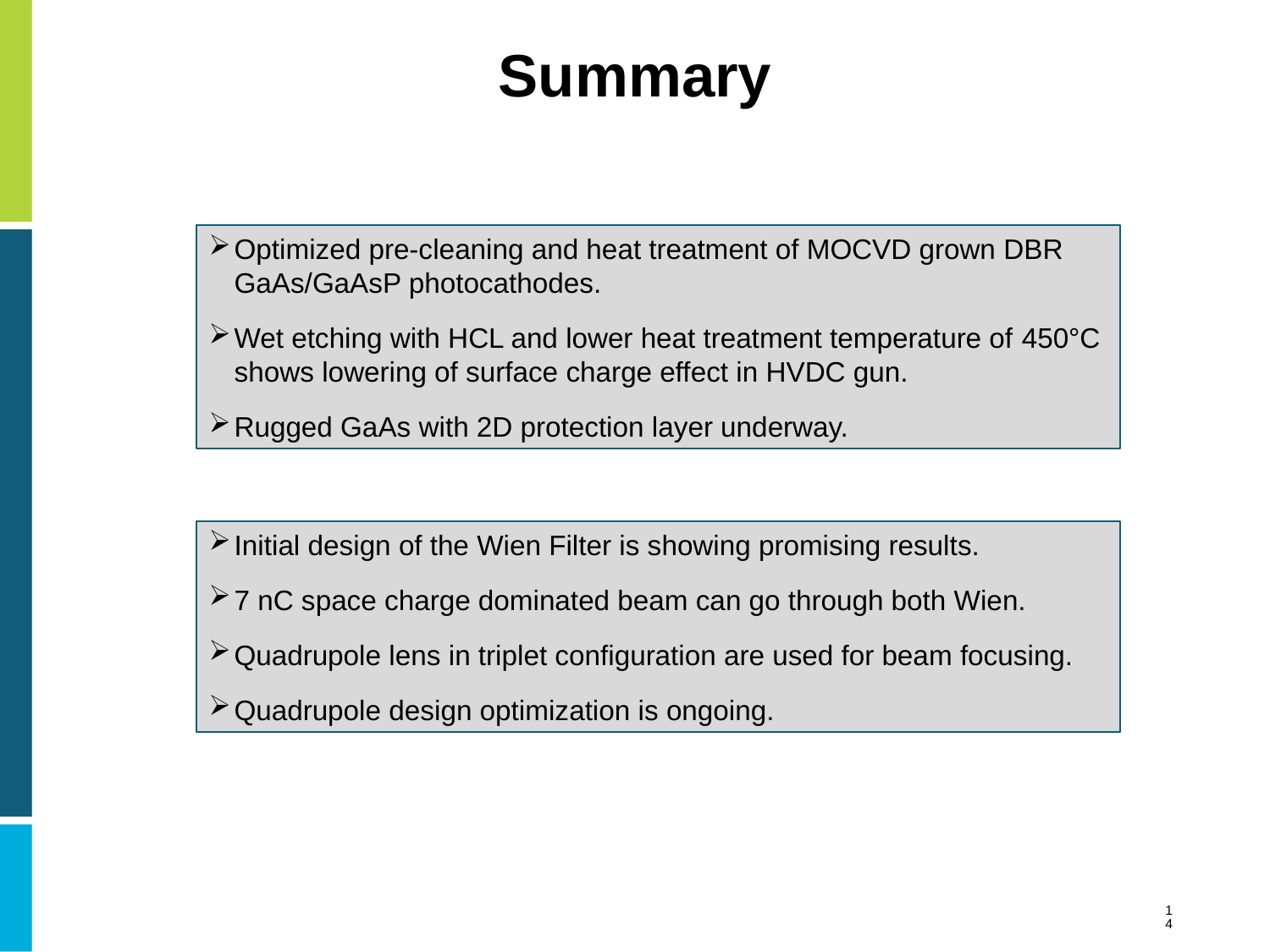

# Summary
Optimized pre-cleaning and heat treatment of MOCVD grown DBR GaAs/GaAsP photocathodes.
Wet etching with HCL and lower heat treatment temperature of 450°C shows lowering of surface charge effect in HVDC gun.
Rugged GaAs with 2D protection layer underway.
Initial design of the Wien Filter is showing promising results.
7 nC space charge dominated beam can go through both Wien.
Quadrupole lens in triplet configuration are used for beam focusing.
Quadrupole design optimization is ongoing.
14